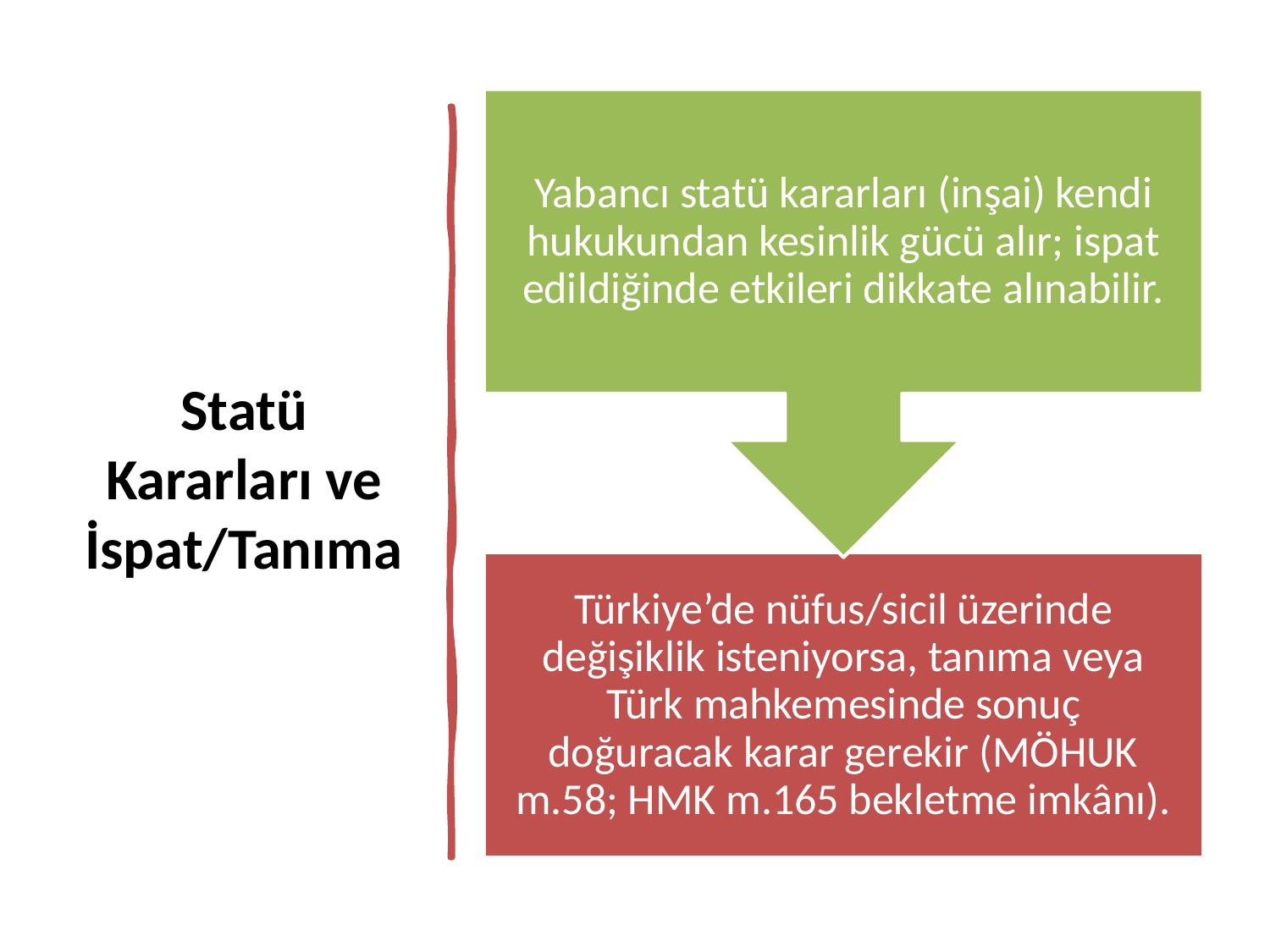

Türkiye’de nüfus/sicil üzerinde değişiklik isteniyorsa, tanıma veya Türk mahkemesinde sonuç doğuracak karar gerekir (MÖHUK m.58; HMK m.165 bekletme imkânı).
Yabancı statü kararları (inşai) kendi hukukundan kesinlik gücü alır; ispat edildiğinde etkileri dikkate alınabilir.
# Statü Kararları ve İspat/Tanıma